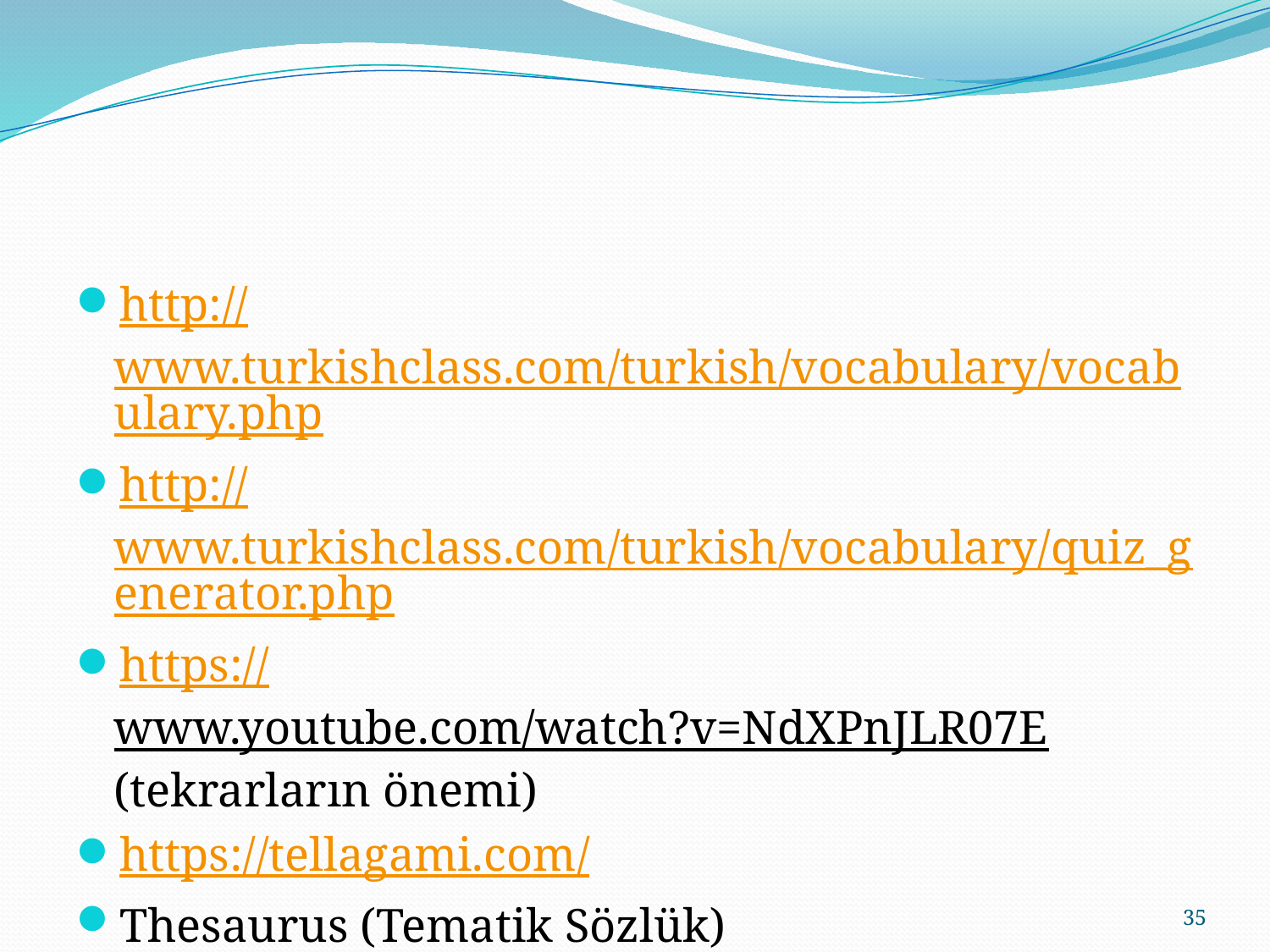

http://www.turkishclass.com/turkish/vocabulary/vocabulary.php
http://www.turkishclass.com/turkish/vocabulary/quiz_generator.php
https://www.youtube.com/watch?v=NdXPnJLR07E (tekrarların önemi)
https://tellagami.com/
Thesaurus (Tematik Sözlük)
35